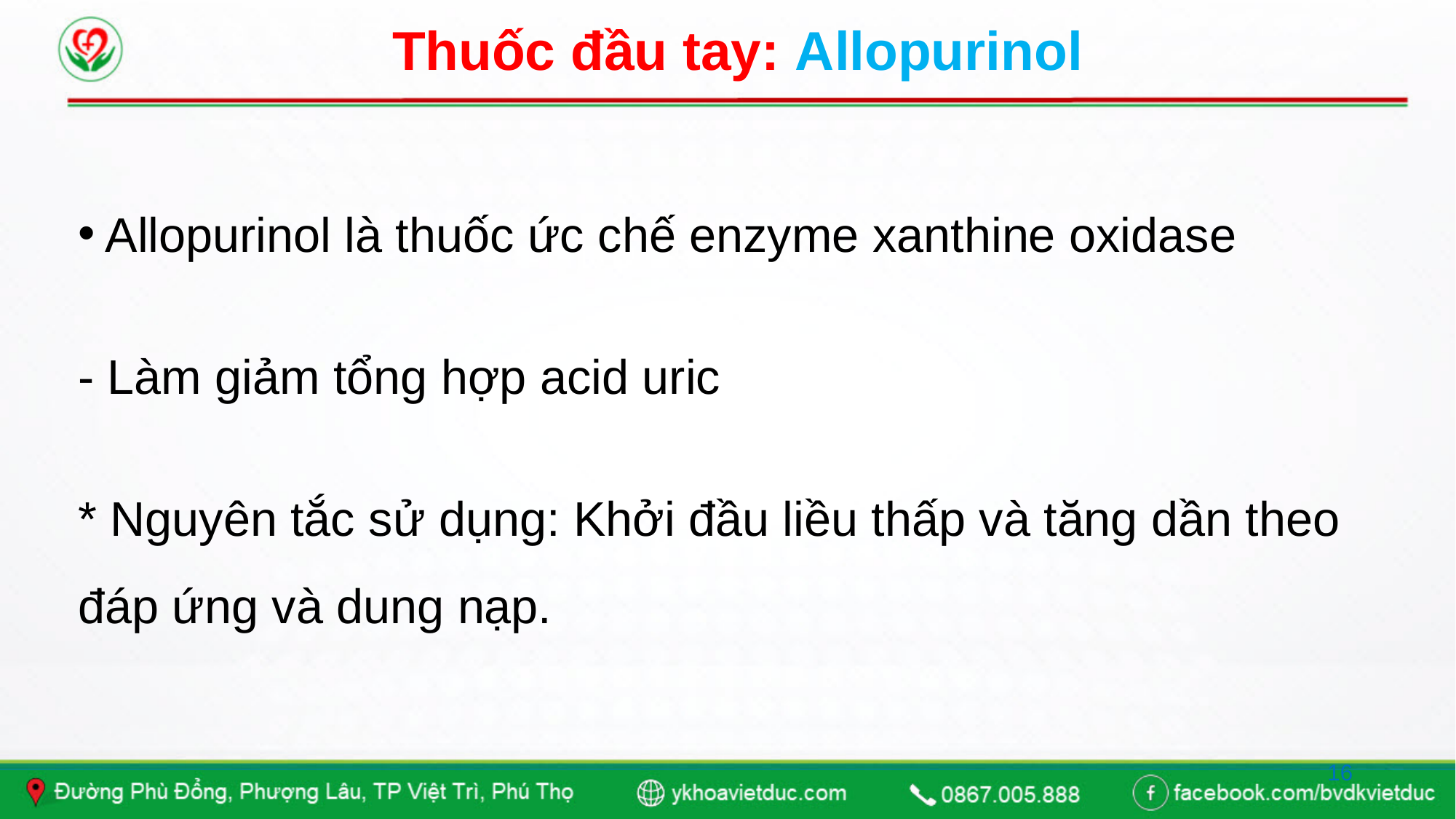

# Thuốc đầu tay: Allopurinol
Allopurinol là thuốc ức chế enzyme xanthine oxidase
- Làm giảm tổng hợp acid uric
* Nguyên tắc sử dụng: Khởi đầu liều thấp và tăng dần theo đáp ứng và dung nạp.